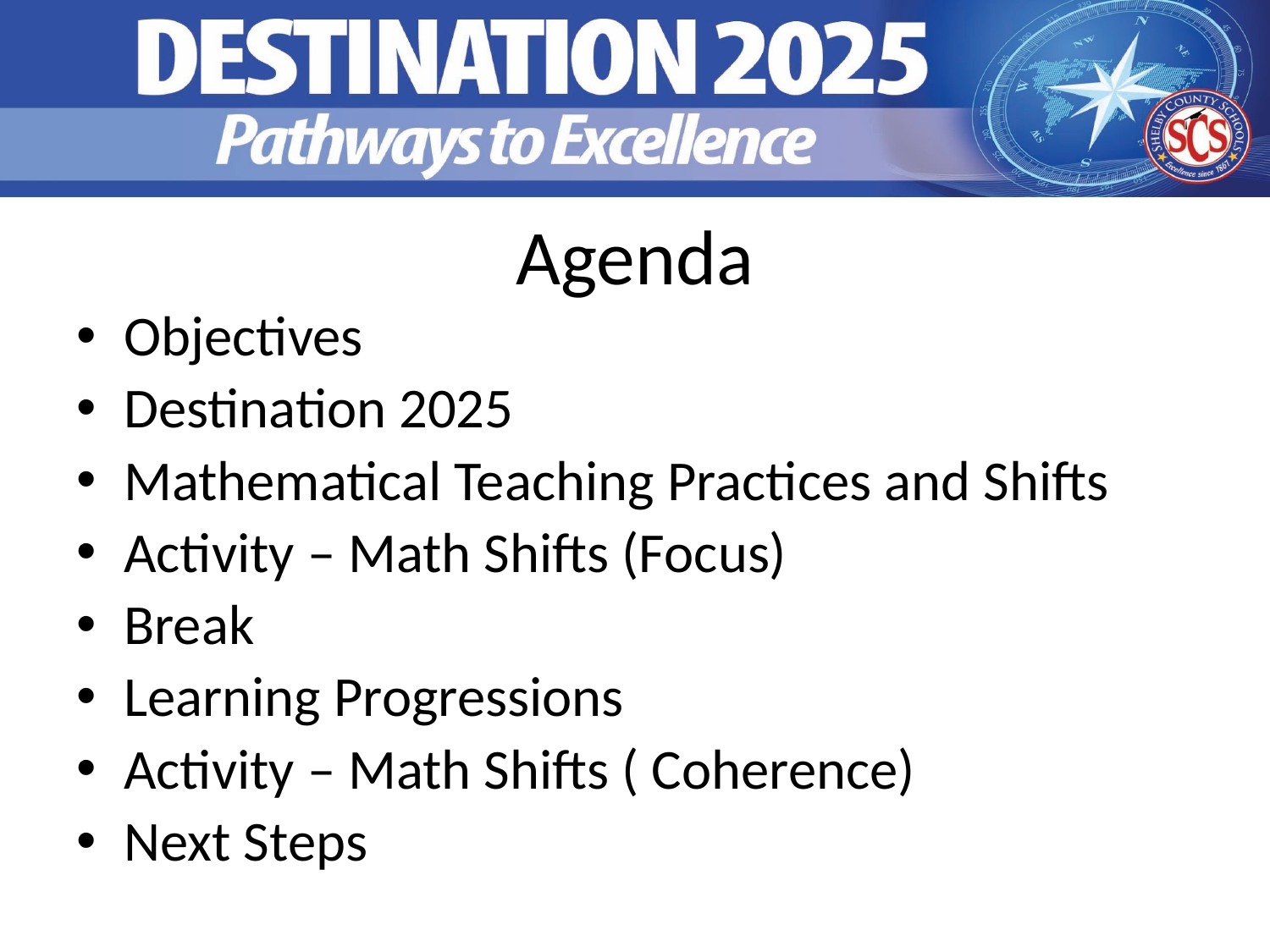

# Agenda
Objectives
Destination 2025
Mathematical Teaching Practices and Shifts
Activity – Math Shifts (Focus)
Break
Learning Progressions
Activity – Math Shifts ( Coherence)
Next Steps